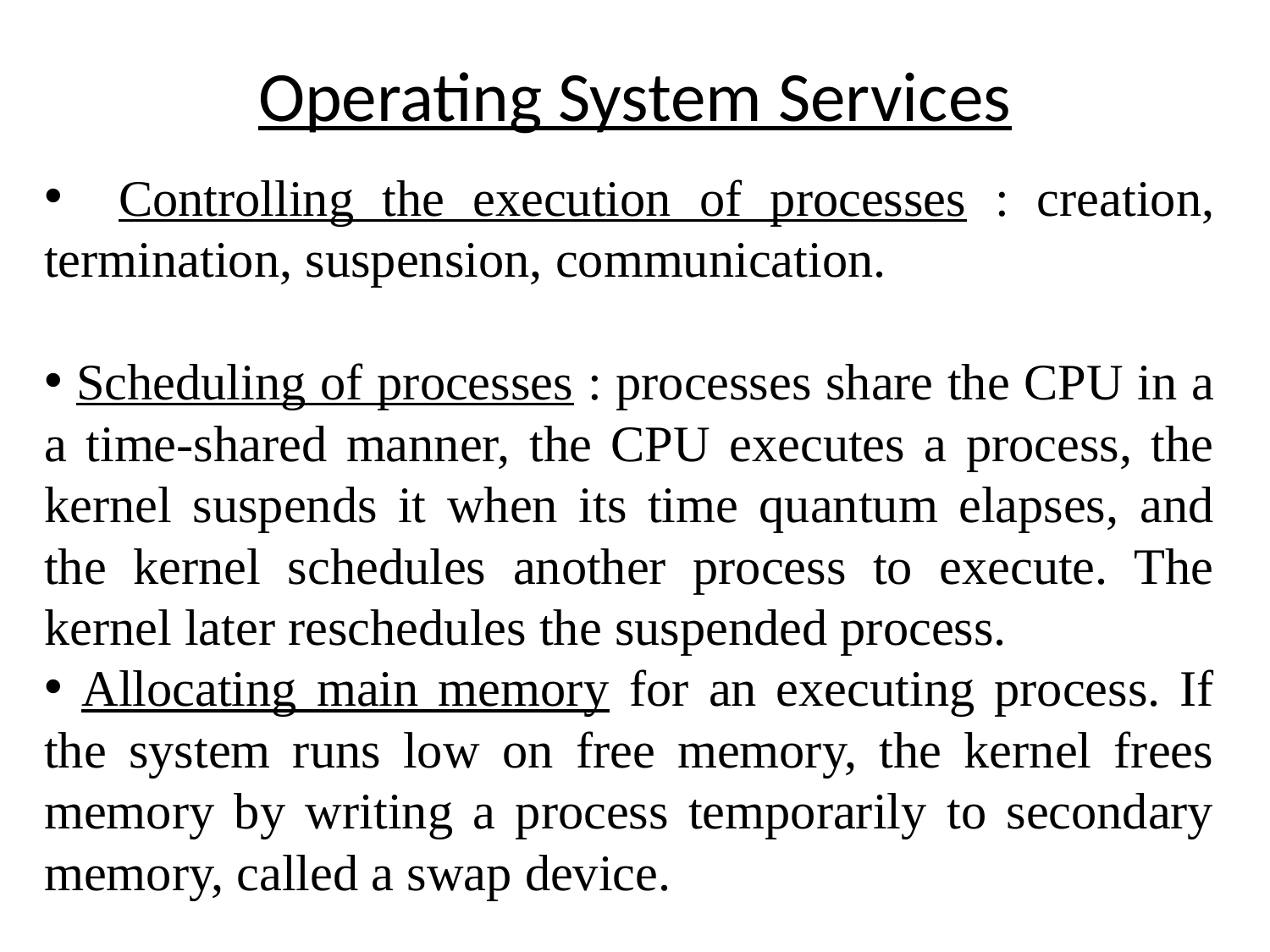

# Operating System Services
  Controlling the execution of processes : creation, termination, suspension, communication.

 Scheduling of processes : processes share the CPU in a a time-shared manner, the CPU executes a process, the kernel suspends it when its time quantum elapses, and the kernel schedules another process to execute. The kernel later reschedules the suspended process.
 Allocating main memory for an executing process. If the system runs low on free memory, the kernel frees memory by writing a process temporarily to secondary memory, called a swap device.